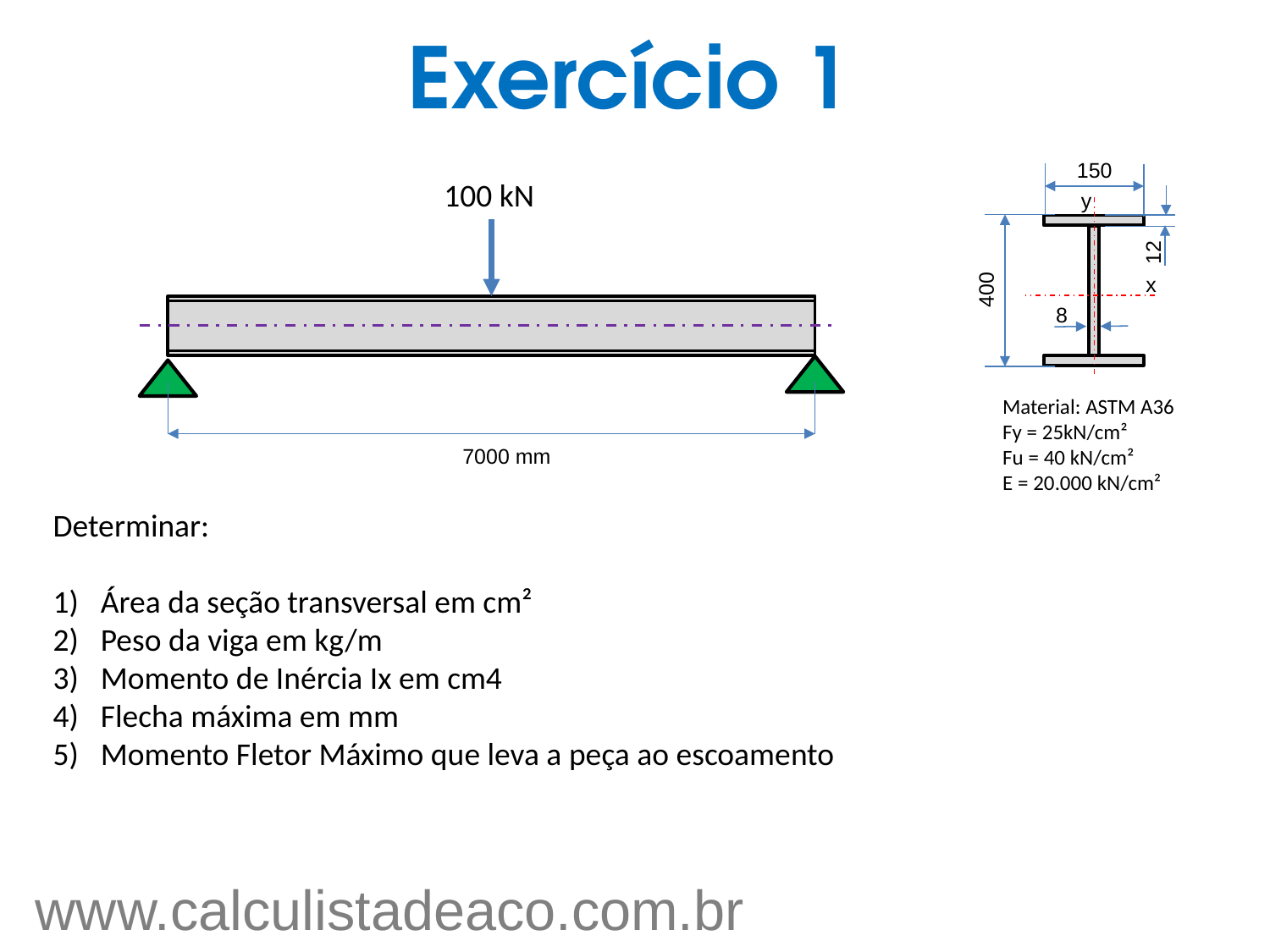

Exercício 1
150
100 kN
y

12
x
400

8

Material: ASTM A36
Fy = 25kN/cm²
Fu = 40 kN/cm²
E = 20.000 kN/cm²
7000 mm
Determinar:

Área da seção transversal em cm²
Peso da viga em kg/m
Momento de Inércia Ix em cm4
Flecha máxima em mm
Momento Fletor Máximo que leva a peça ao escoamento

www.calculistadeaco.com.br